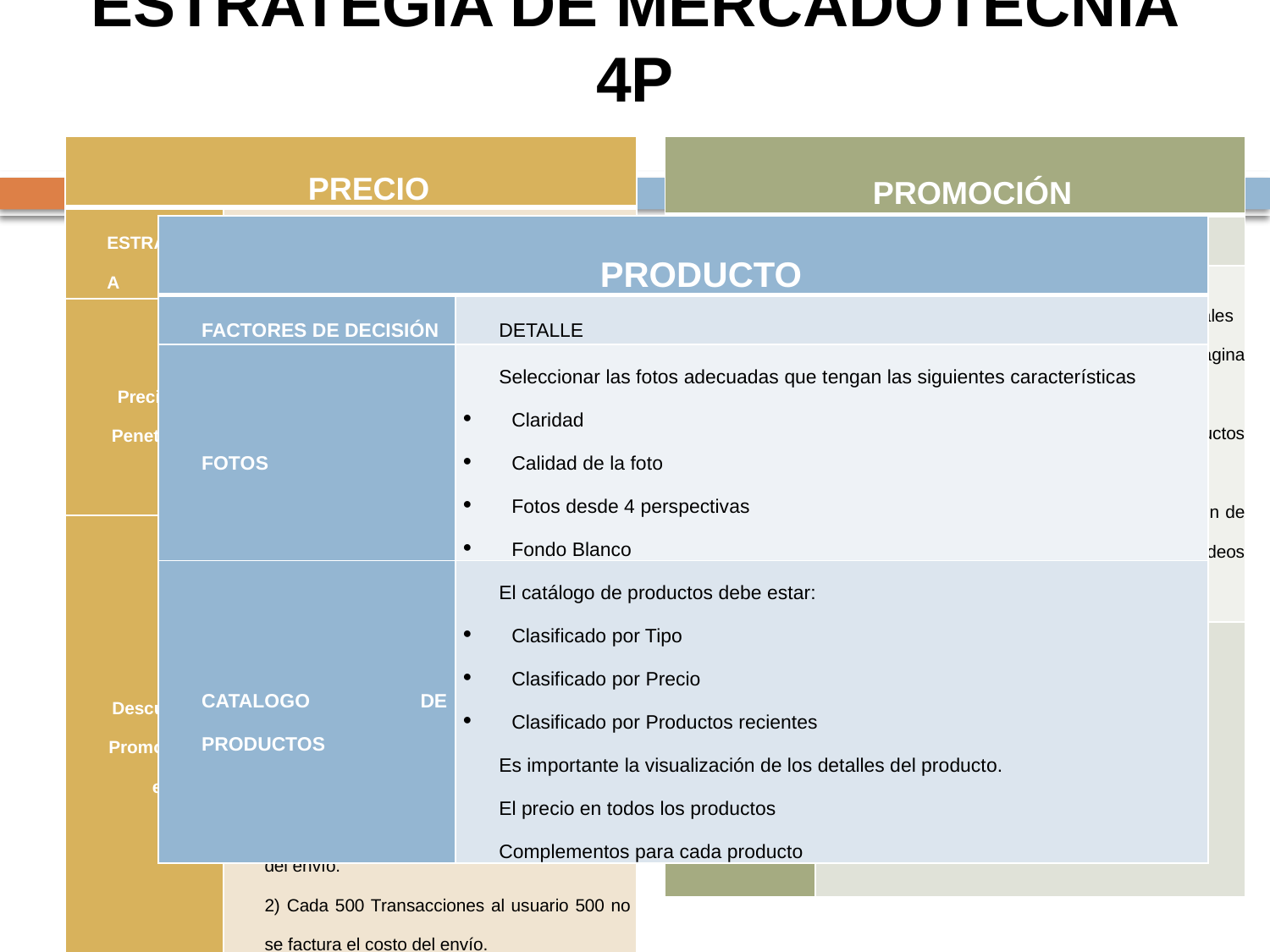

ESTRATEGIA DE MERCADOTECNIA 4P
| PRECIO |  |
| --- | --- |
| ESTRATEGIA | DETALLE |
| Precios de Penetración | El precio final contiene: Costo del producto/s + él envió. Para la estrategia de penetración: Costo del Producto/s. sin cargos de envió |
| Descuentos Promocionales | Por el lanzamiento del nuevo canal de ventas se va a realizar una estrategia permanente de descuentos promocionales: Este pretende incentivar la compra por la tienda virtual: 1) Cada 150 transacciones realizadas por los usuario el usuario número 150, tiene su compra totalmente gratis, solo paga el costo del envío. 2) Cada 500 Transacciones al usuario 500 no se factura el costo del envío. |
| PROMOCIÓN |  |
| --- | --- |
| ENTORNO | DETALLE |
| INTERNO | Creación de una fan page en las redes sociales Anuncios contextuales ( Aun lado de la página Web) Marketing de afiliación (Sugerencia de productos a través de email). Anuncios con videoMARKETING (integración de las redes sociales y la tienda virtual con videos publicitarios). |
| EXTERNOS | Promoción tradicional Radio Televisión SMS Periódicos y revistas |
| PRODUCTO |  |
| --- | --- |
| FACTORES DE DECISIÓN | DETALLE |
| FOTOS | Seleccionar las fotos adecuadas que tengan las siguientes características Claridad Calidad de la foto Fotos desde 4 perspectivas Fondo Blanco |
| CATALOGO DE PRODUCTOS | El catálogo de productos debe estar: Clasificado por Tipo Clasificado por Precio Clasificado por Productos recientes Es importante la visualización de los detalles del producto. El precio en todos los productos Complementos para cada producto |